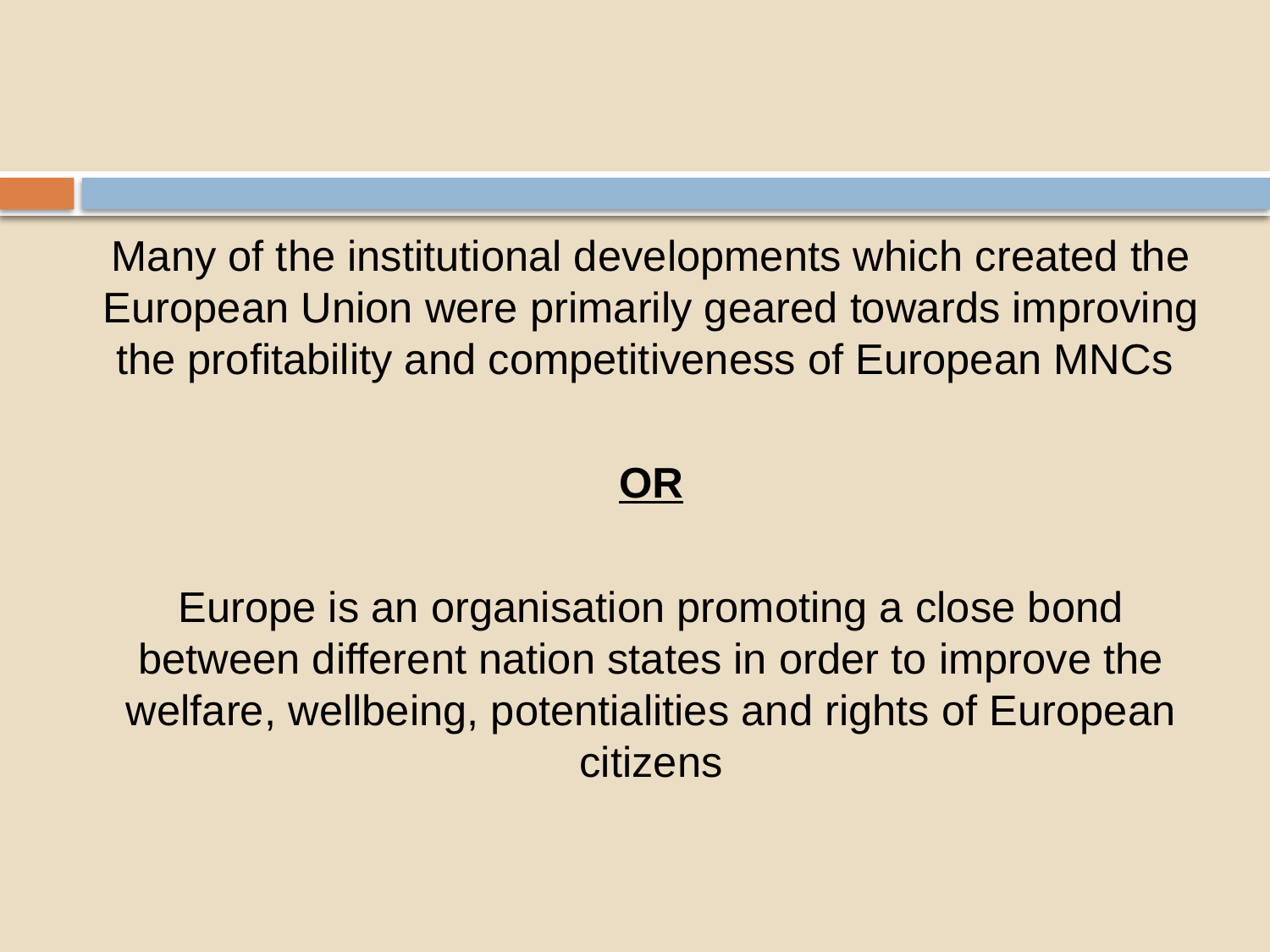

#
Many of the institutional developments which created the European Union were primarily geared towards improving the profitability and competitiveness of European MNCs

OR

Europe is an organisation promoting a close bond between different nation states in order to improve the welfare, wellbeing, potentialities and rights of European citizens